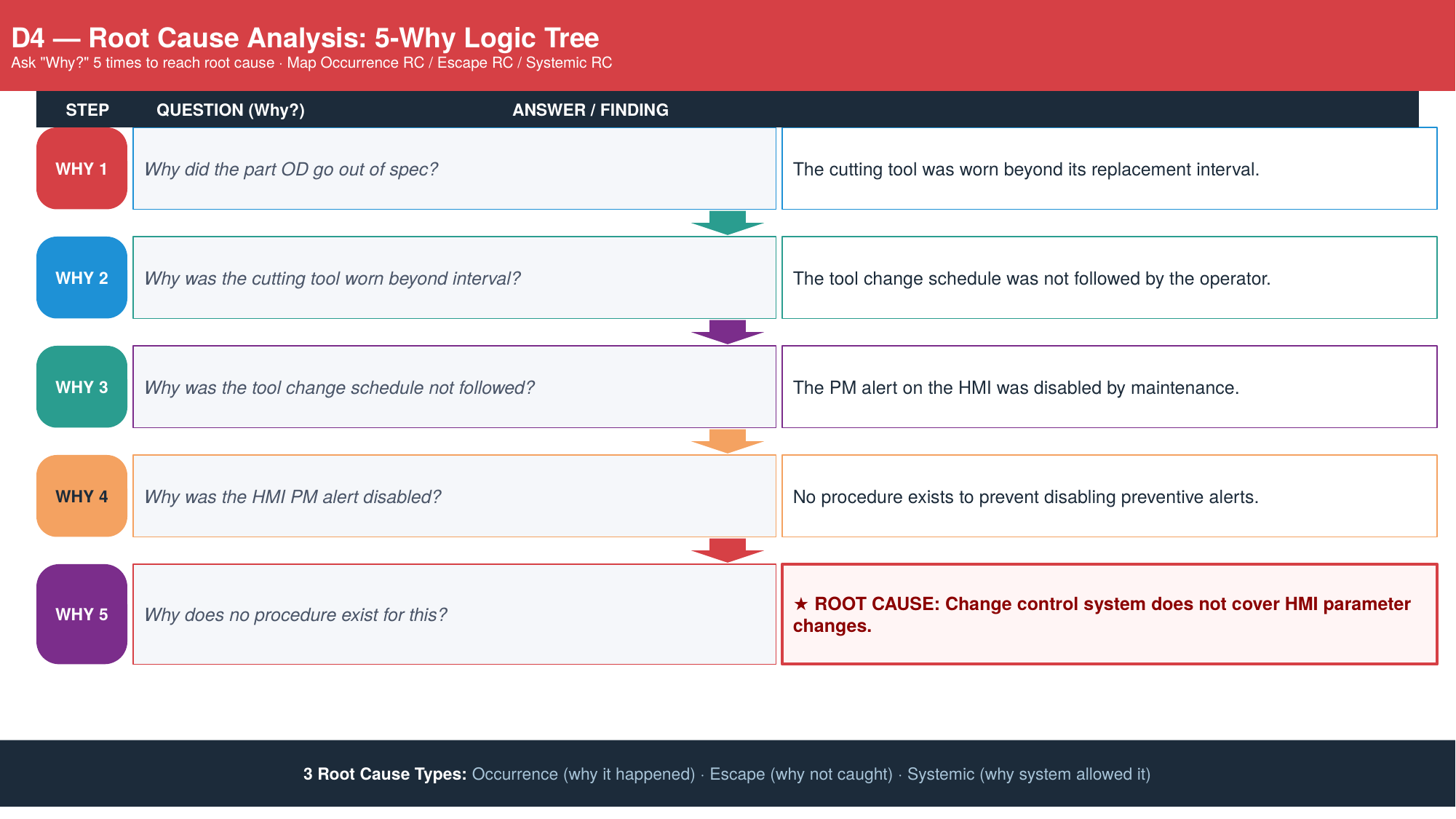

D4 — Root Cause Analysis: 5-Why Logic Tree
Ask "Why?" 5 times to reach root cause · Map Occurrence RC / Escape RC / Systemic RC
    STEP          QUESTION (Why?)                                            ANSWER / FINDING
WHY 1
Why did the part OD go out of spec?
The cutting tool was worn beyond its replacement interval.

WHY 2
Why was the cutting tool worn beyond interval?
The tool change schedule was not followed by the operator.

WHY 3
Why was the tool change schedule not followed?
The PM alert on the HMI was disabled by maintenance.

WHY 4
Why was the HMI PM alert disabled?
No procedure exists to prevent disabling preventive alerts.

WHY 5
Why does no procedure exist for this?
★ ROOT CAUSE: Change control system does not cover HMI parameter changes.
3 Root Cause Types: Occurrence (why it happened) · Escape (why not caught) · Systemic (why system allowed it)